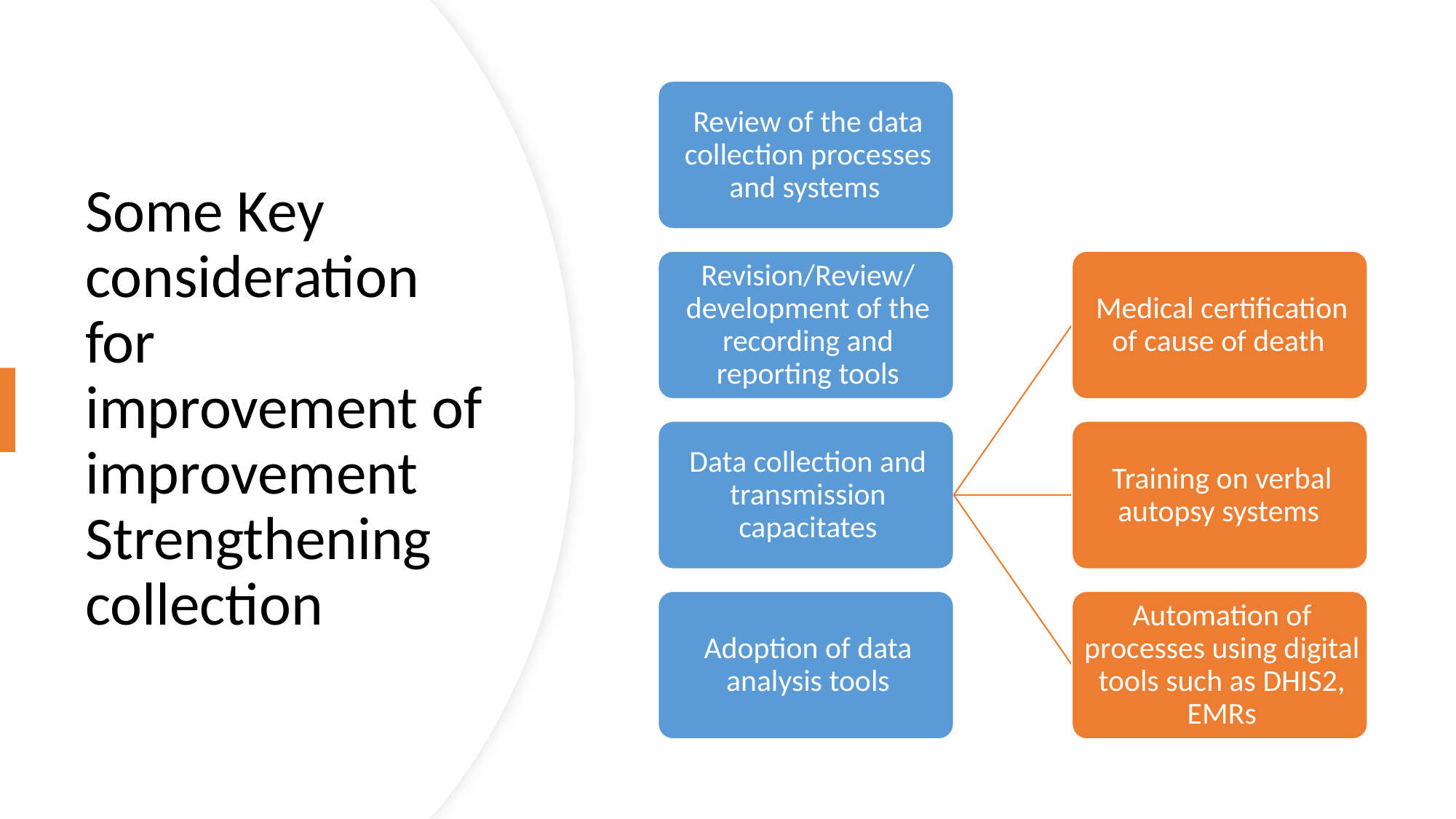

Review of the data collection processes and systems
Revision/Review/ development of the recording and reporting tools
Data collection and transmission capacitates

Medical certification of cause of death

Training on verbal autopsy systems

Automation of processes using digital tools such as DHIS2, EMRs
Adoption of data analysis tools
# Some Key consideration for improvement of improvement Strengthening collection